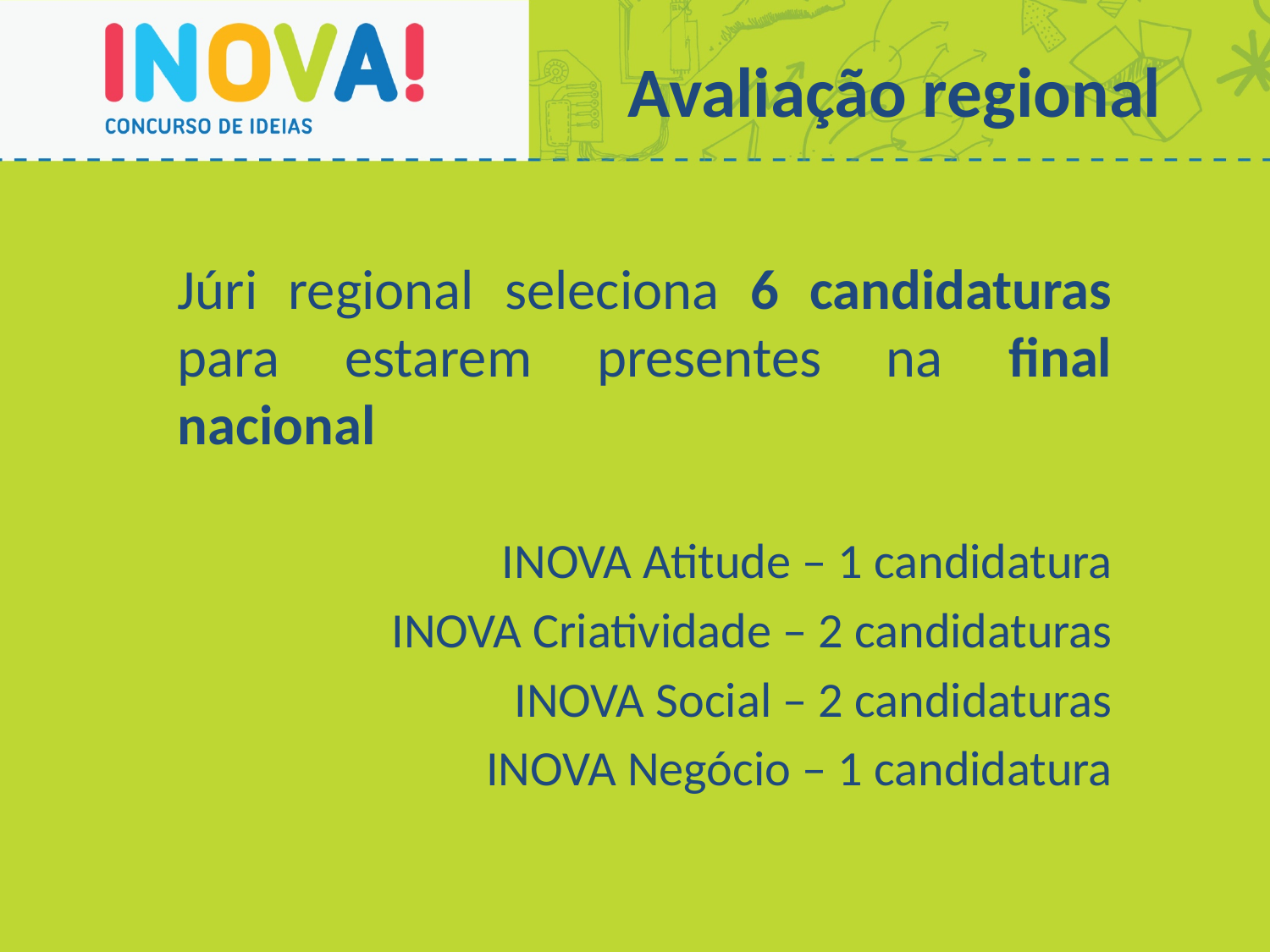

Avaliação regional

Júri regional seleciona 6 candidaturas para estarem presentes na final nacional

INOVA Atitude – 1 candidatura
INOVA Criatividade – 2 candidaturas
INOVA Social – 2 candidaturas
INOVA Negócio – 1 candidatura